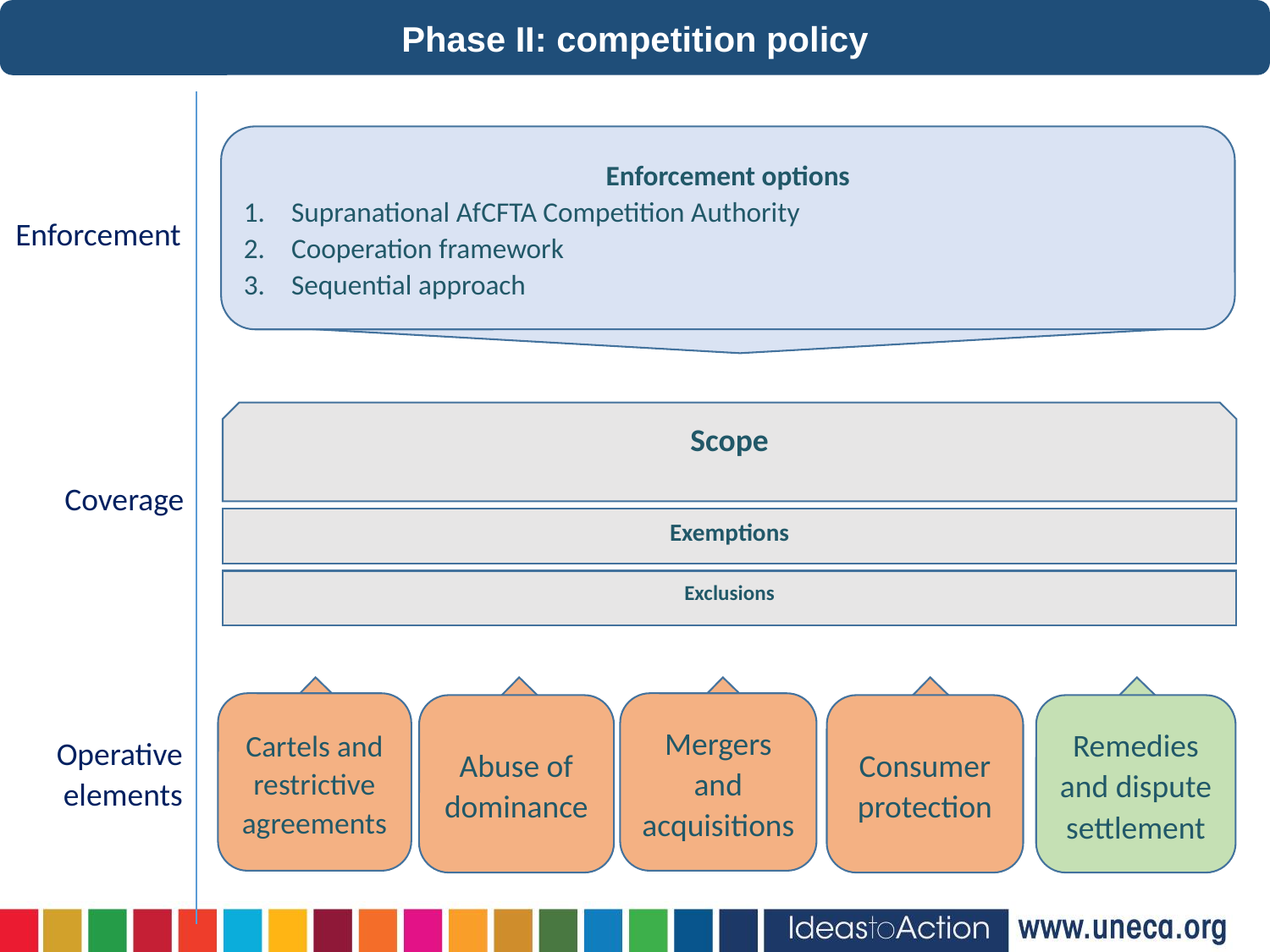

Phase II: competition policy
Enforcement options
Supranational AfCFTA Competition Authority
Cooperation framework
Sequential approach
Enforcement

Scope

Coverage
Exemptions

Exclusions

Cartels and restrictive agreements
Mergers and acquisitions
Remedies and dispute settlement
Consumer protection
Abuse of dominance

Operative elements